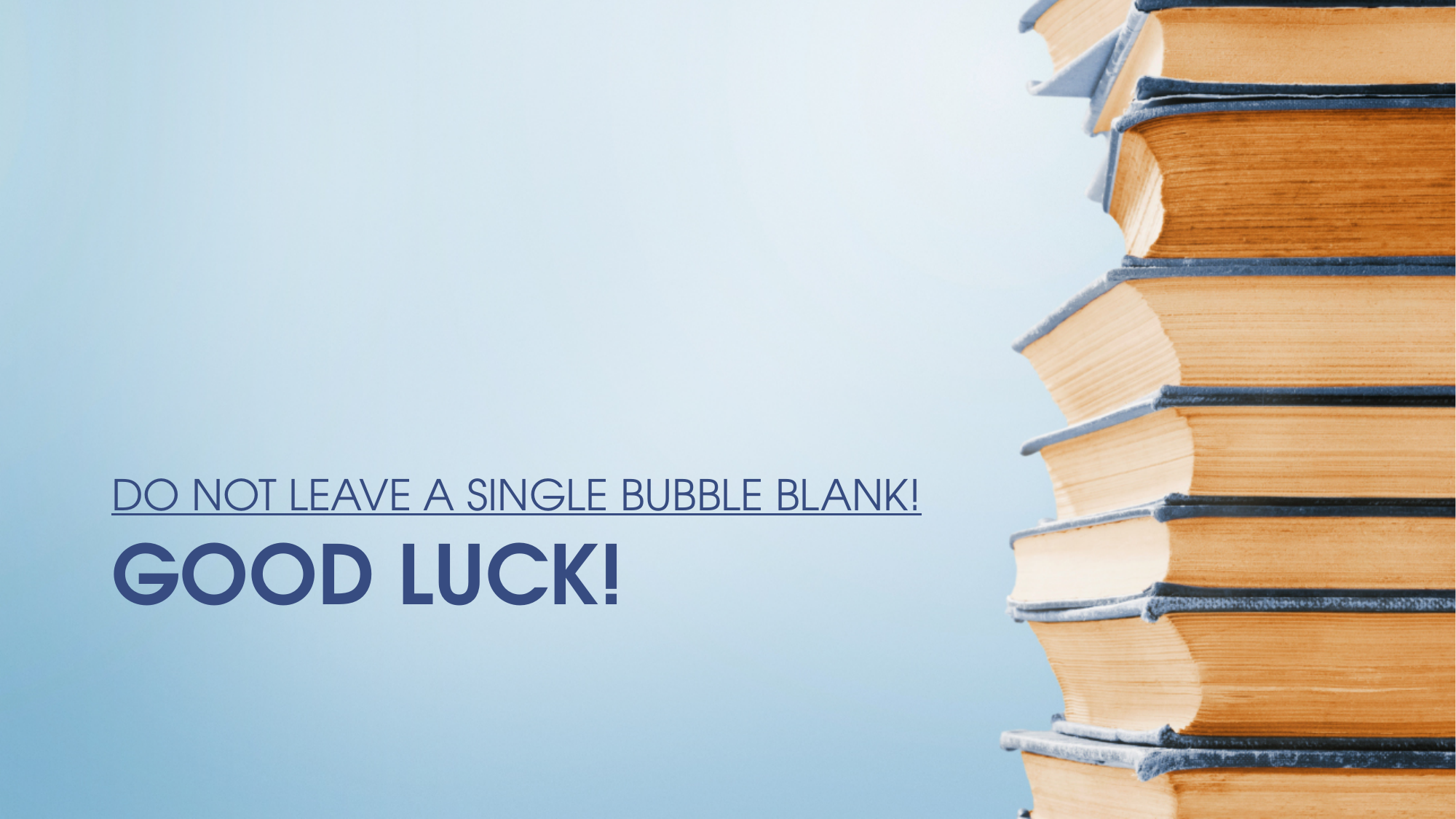

DO NOT LEAVE A SINGLE BUBBLE BLANK!
# GOOD LUCK!